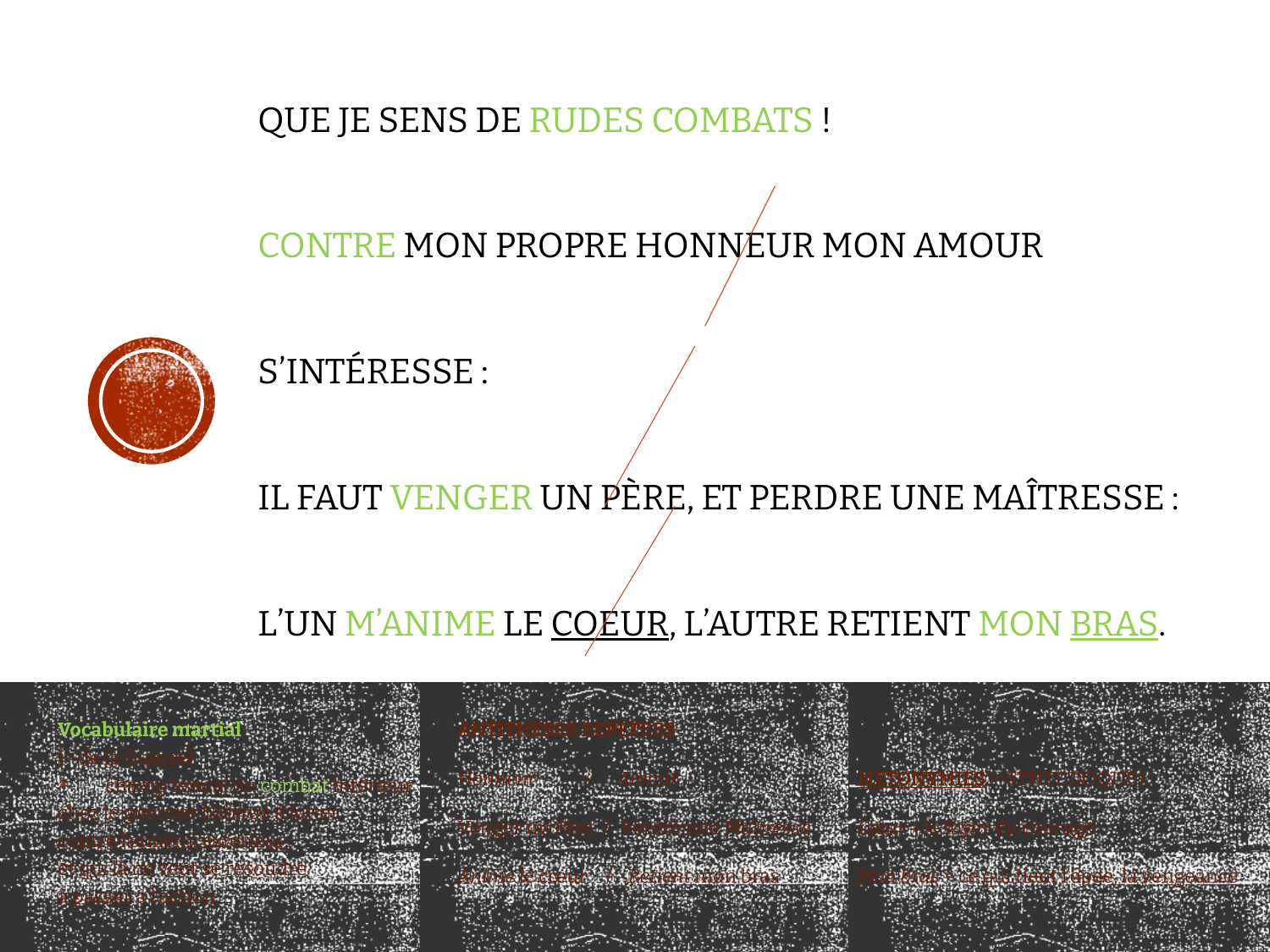

# Que je sens de rudes combats ! Contre mon propre honneur mon amour s’intéresse : Il faut venger un père, et perdre une maîtresse : L’un m’anime le coeur, l’autre retient mon bras.
Vocabulaire martial
(= de la Guerre)
champ lexical du combat intérieur
chez le guerrier habitué à lutter
contre l’ennemi extérieur,
et qui là ne veut se résoudre
à passer à l’action
ANTITHESES REPETEES :
Honneur 	/       Amour
Venger un Père   /   Perdre une Maîtresse
Anime le cœur     /    Retient mon bras

METONYMIES (=SYNECDOQUE) :
Cœur = le foyer du courage
Mon bras = ce qui tient l’épée, la vengeance